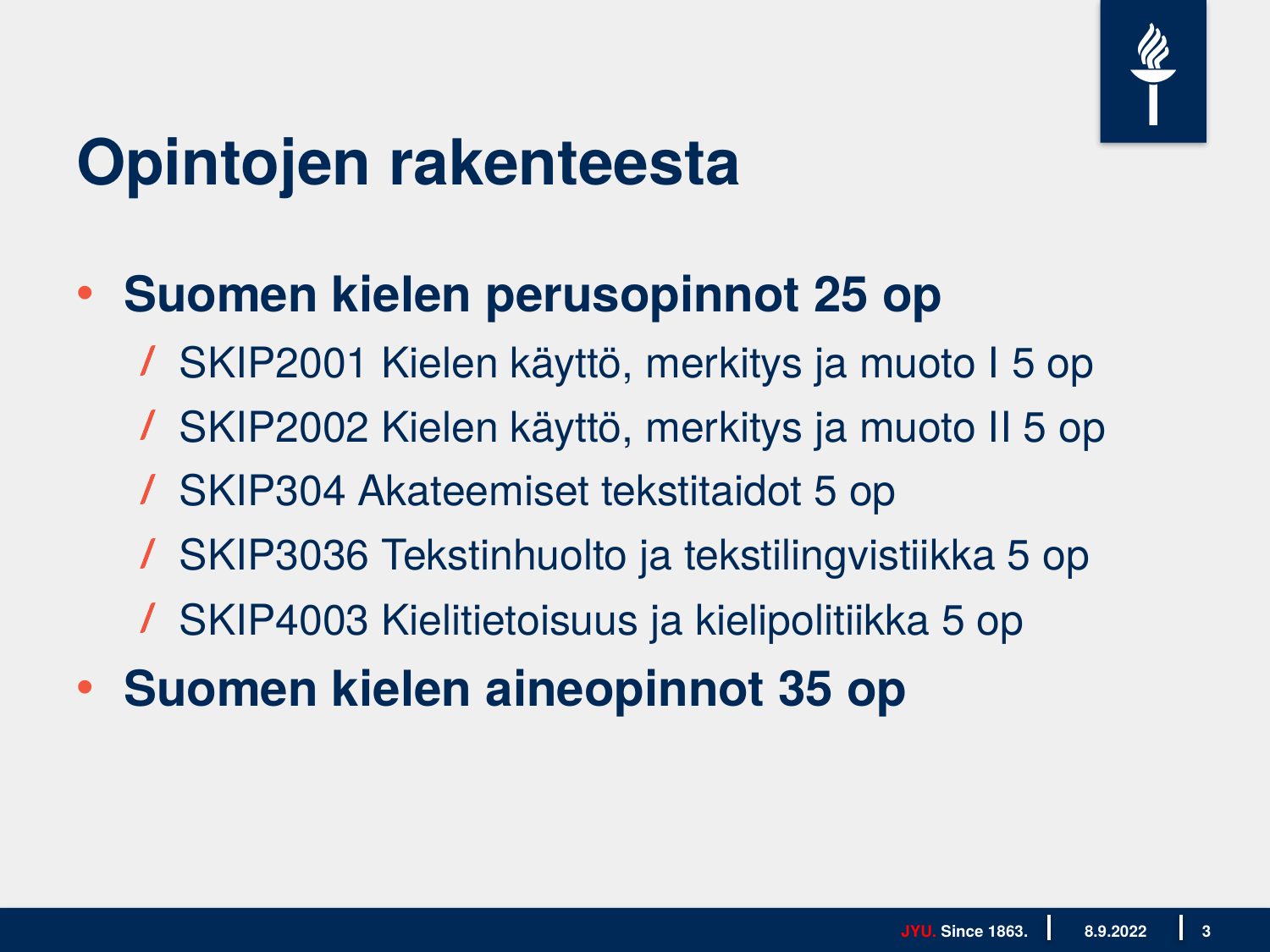

# Opintojen rakenteesta
Suomen kielen perusopinnot 25 op
SKIP2001 Kielen käyttö, merkitys ja muoto I 5 op
SKIP2002 Kielen käyttö, merkitys ja muoto II 5 op
SKIP304 Akateemiset tekstitaidot 5 op
SKIP3036 Tekstinhuolto ja tekstilingvistiikka 5 op
SKIP4003 Kielitietoisuus ja kielipolitiikka 5 op
Suomen kielen aineopinnot 35 op
JYU. Since 1863.
8.9.2022
3